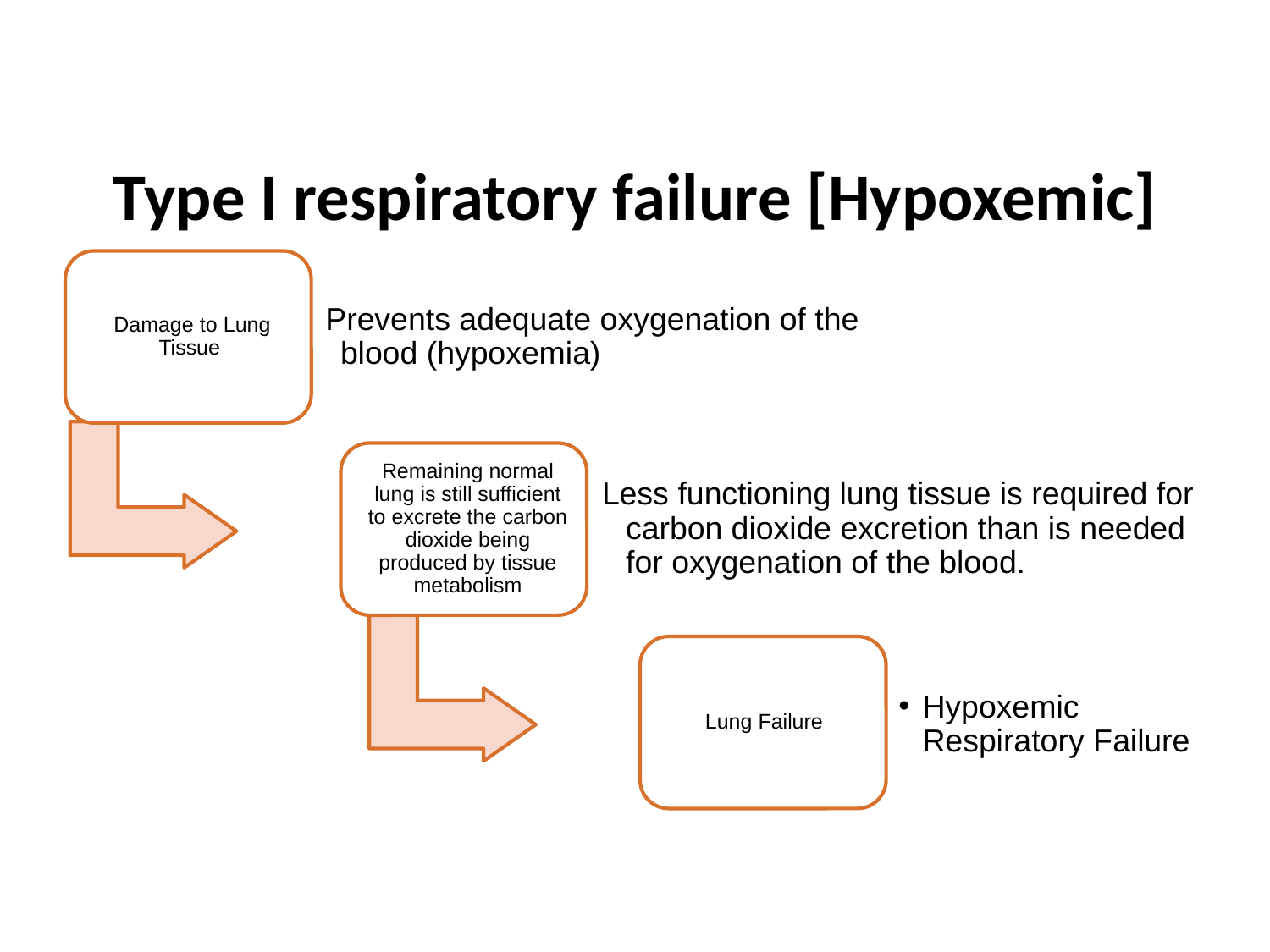

# Type I respiratory failure [Hypoxemic]
Damage to Lung Tissue
 Prevents adequate oxygenation of the blood (hypoxemia)
Remaining normal lung is still sufficient to excrete the carbon dioxide being produced by tissue metabolism
Less functioning lung tissue is required for carbon dioxide excretion than is needed for oxygenation of the blood.
Lung Failure
Hypoxemic Respiratory Failure